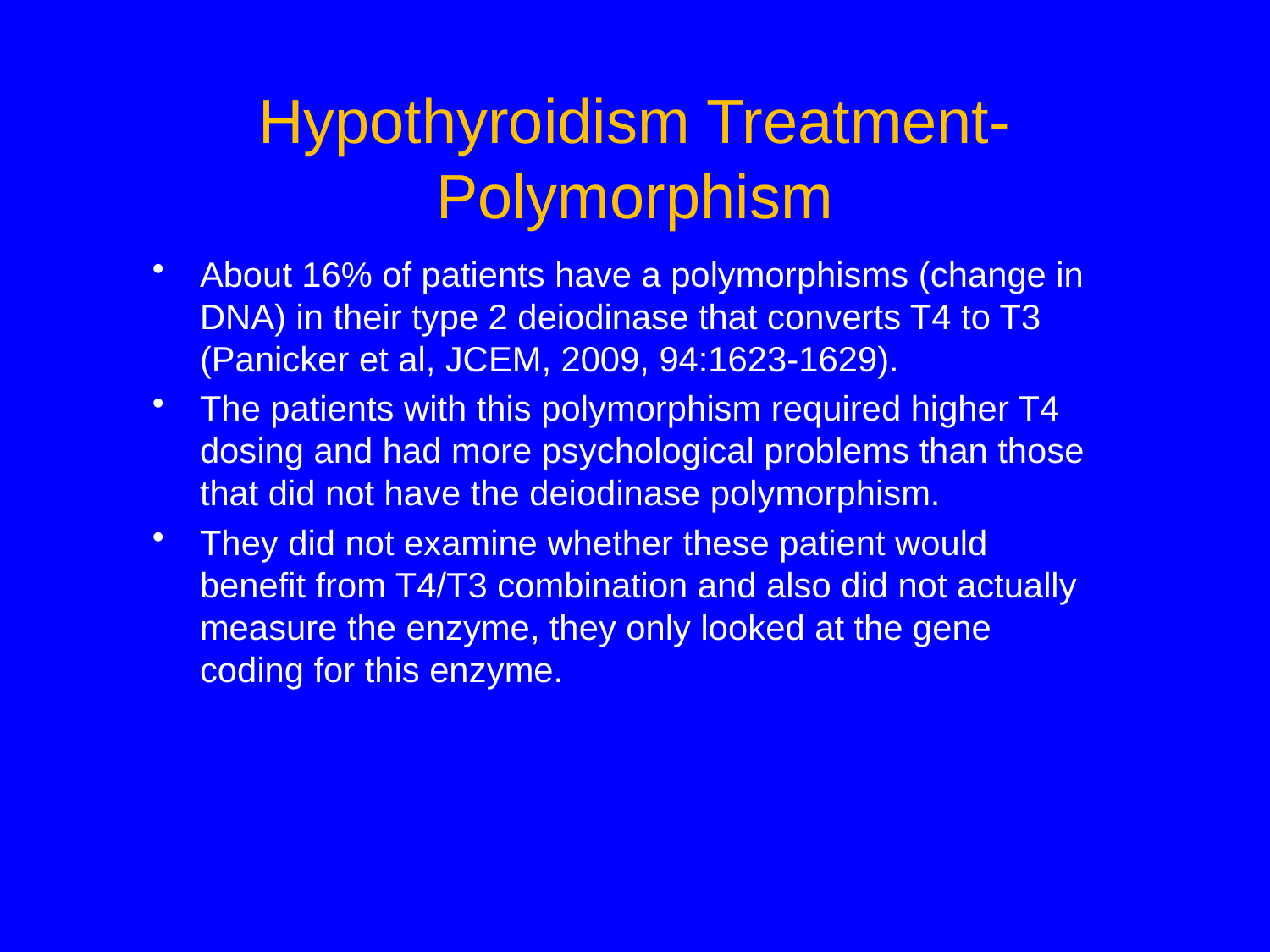

# Hypothyroidism Treatment-Polymorphism
About 16% of patients have a polymorphisms (change in DNA) in their type 2 deiodinase that converts T4 to T3 (Panicker et al, JCEM, 2009, 94:1623-1629).
The patients with this polymorphism required higher T4 dosing and had more psychological problems than those that did not have the deiodinase polymorphism.
They did not examine whether these patient would benefit from T4/T3 combination and also did not actually measure the enzyme, they only looked at the gene coding for this enzyme.